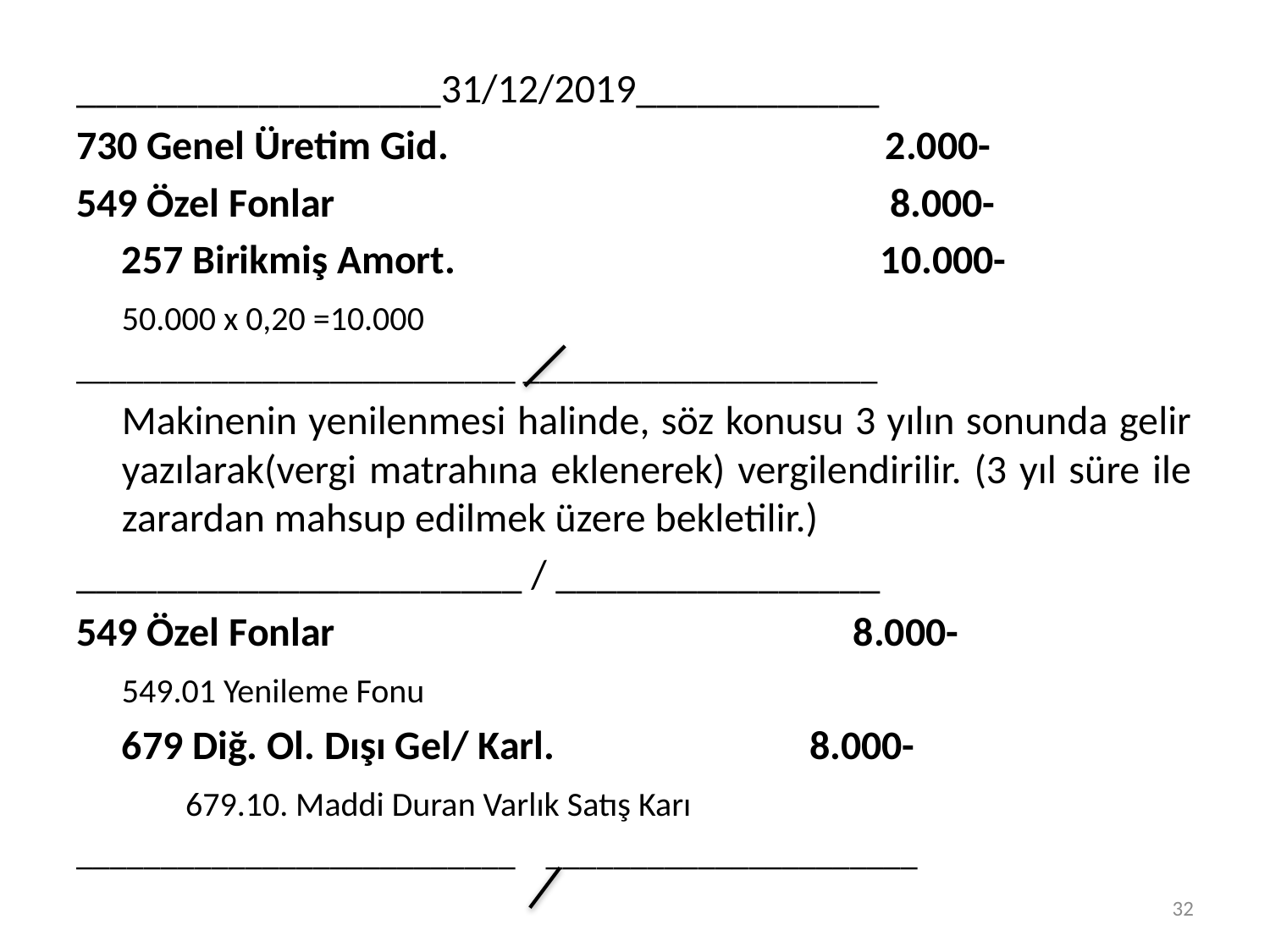

__________________31/12/2019____________
730 Genel Üretim Gid.                                                2.000-
549 Özel Fonlar                                                             8.000-
		257 Birikmiş Amort.	                              	   10.000-
		50.000 x 0,20 =10.000
__________________________ _____________________
		Makinenin yenilenmesi halinde, söz konusu 3 yılın sonunda gelir yazılarak(vergi matrahına eklenerek) vergilendirilir. (3 yıl süre ile zarardan mahsup edilmek üzere bekletilir.)
______________________ / ________________
549 Özel Fonlar	                                          	8.000-
	549.01 Yenileme Fonu
		679 Diğ. Ol. Dışı Gel/ Karl.		                      8.000-
		       679.10. Maddi Duran Varlık Satış Karı
__________________________    ______________________

32